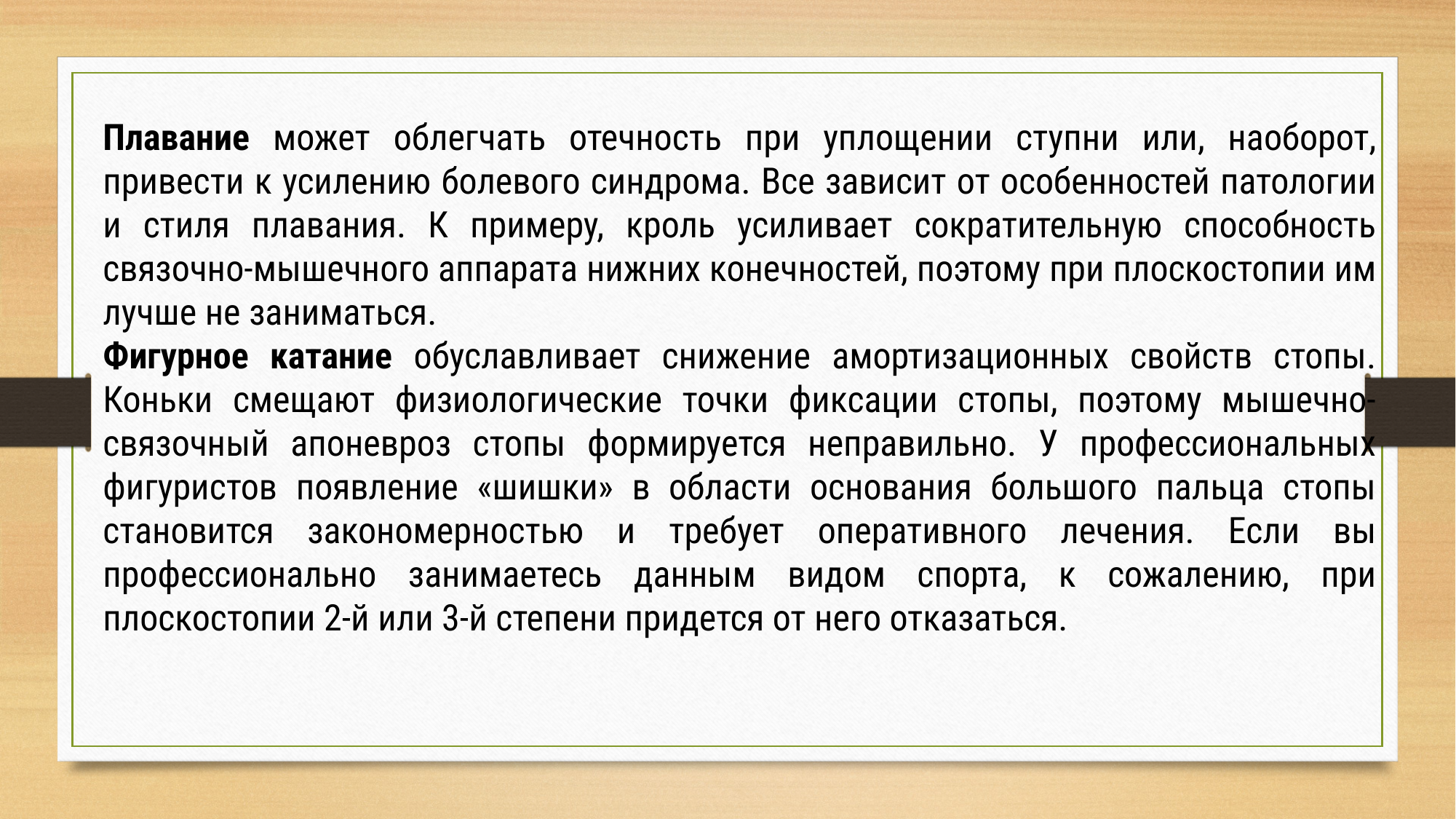

Плавание может облегчать отечность при уплощении ступни или, наоборот, привести к усилению болевого синдрома. Все зависит от особенностей патологии и стиля плавания. К примеру, кроль усиливает сократительную способность связочно-мышечного аппарата нижних конечностей, поэтому при плоскостопии им лучше не заниматься.
Фигурное катание обуславливает снижение амортизационных свойств стопы. Коньки смещают физиологические точки фиксации стопы, поэтому мышечно-связочный апоневроз стопы формируется неправильно. У профессиональных фигуристов появление «шишки» в области основания большого пальца стопы становится закономерностью и требует оперативного лечения. Если вы профессионально занимаетесь данным видом спорта, к сожалению, при плоскостопии 2-й или 3-й степени придется от него отказаться.